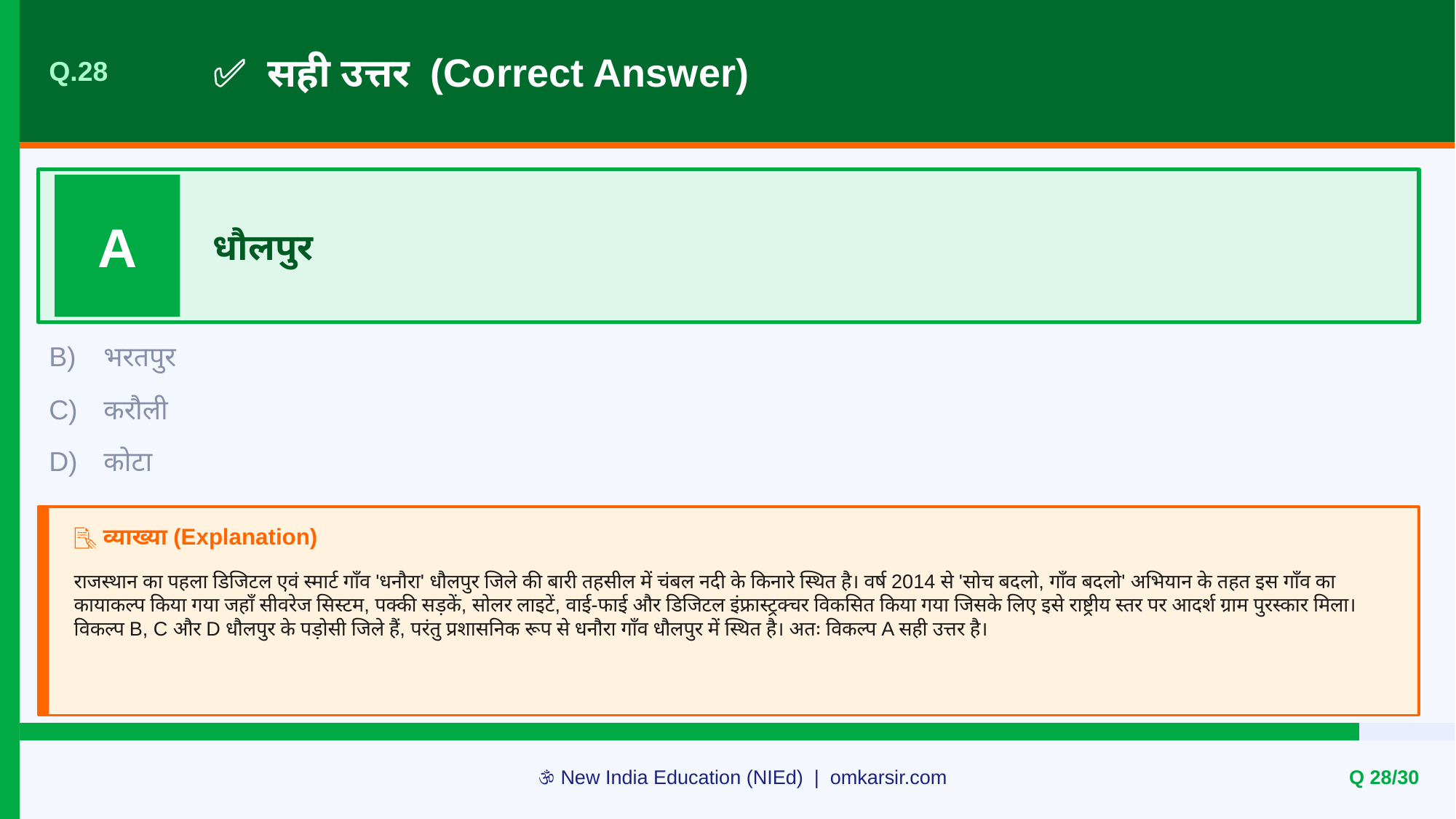

✅  सही उत्तर  (Correct Answer)
Q.28

A
धौलपुर
B)
भरतपुर
C)
करौली
D)
कोटा

📝 व्याख्या (Explanation)
राजस्थान का पहला डिजिटल एवं स्मार्ट गाँव 'धनौरा' धौलपुर जिले की बारी तहसील में चंबल नदी के किनारे स्थित है। वर्ष 2014 से 'सोच बदलो, गाँव बदलो' अभियान के तहत इस गाँव का कायाकल्प किया गया जहाँ सीवरेज सिस्टम, पक्की सड़कें, सोलर लाइटें, वाई-फाई और डिजिटल इंफ्रास्ट्रक्चर विकसित किया गया जिसके लिए इसे राष्ट्रीय स्तर पर आदर्श ग्राम पुरस्कार मिला। विकल्प B, C और D धौलपुर के पड़ोसी जिले हैं, परंतु प्रशासनिक रूप से धनौरा गाँव धौलपुर में स्थित है। अतः विकल्प A सही उत्तर है।

🕉️ New India Education (NIEd)  |  omkarsir.com
Q 28/30